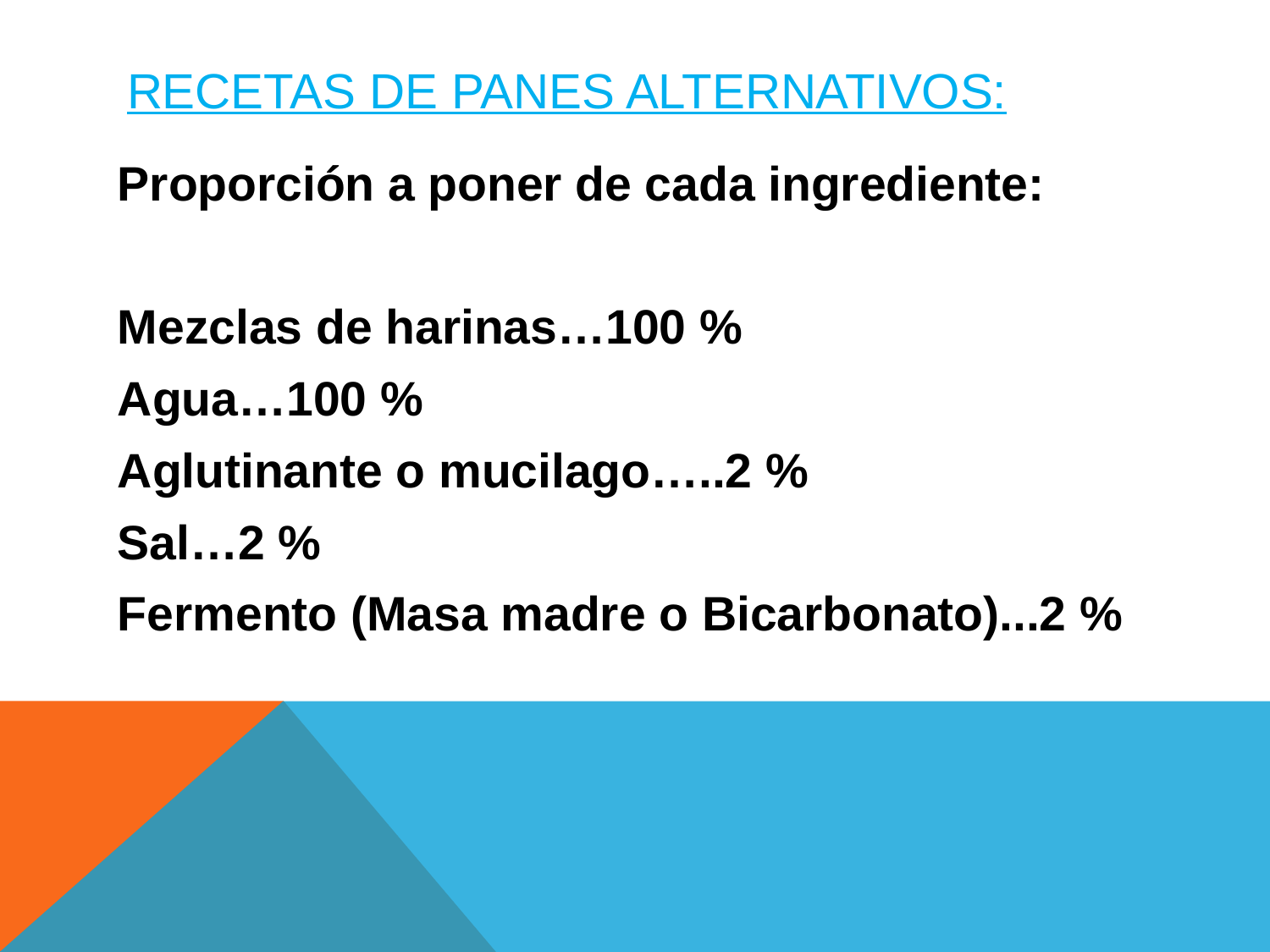

# Recetas de panes alternativos:
Proporción a poner de cada ingrediente:

Mezclas de harinas…100 %
Agua…100 %
Aglutinante o mucilago…..2 %
Sal…2 %
Fermento (Masa madre o Bicarbonato)...2 %